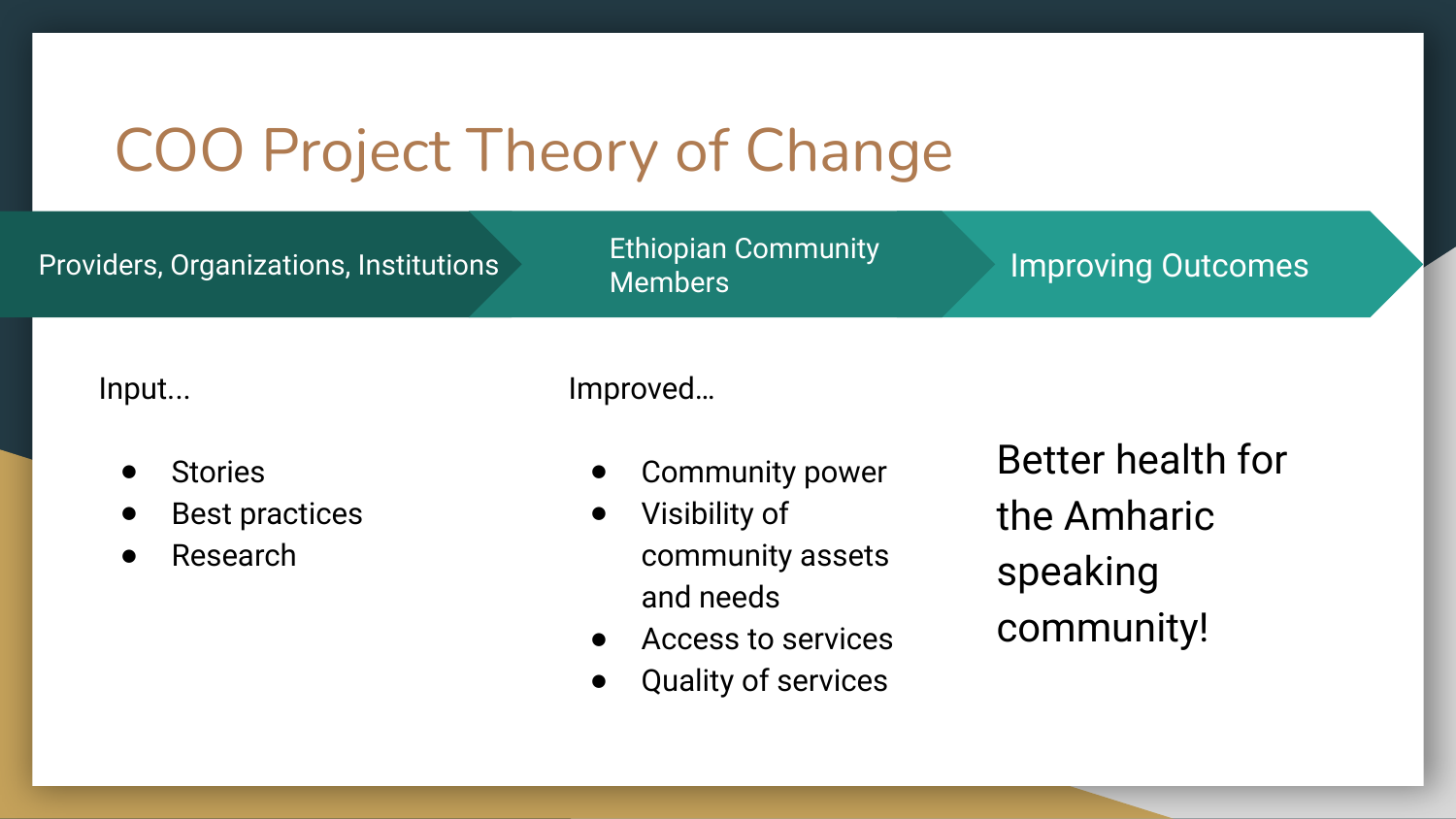

# COO Project Theory of Change
Ethiopian Community Members
Improved…

Community power
Visibility of community assets and needs
Access to services
Quality of services
Improving Outcomes
Better health for the Amharic speaking community!
Providers, Organizations, Institutions
Input...

Stories
Best practices
Research